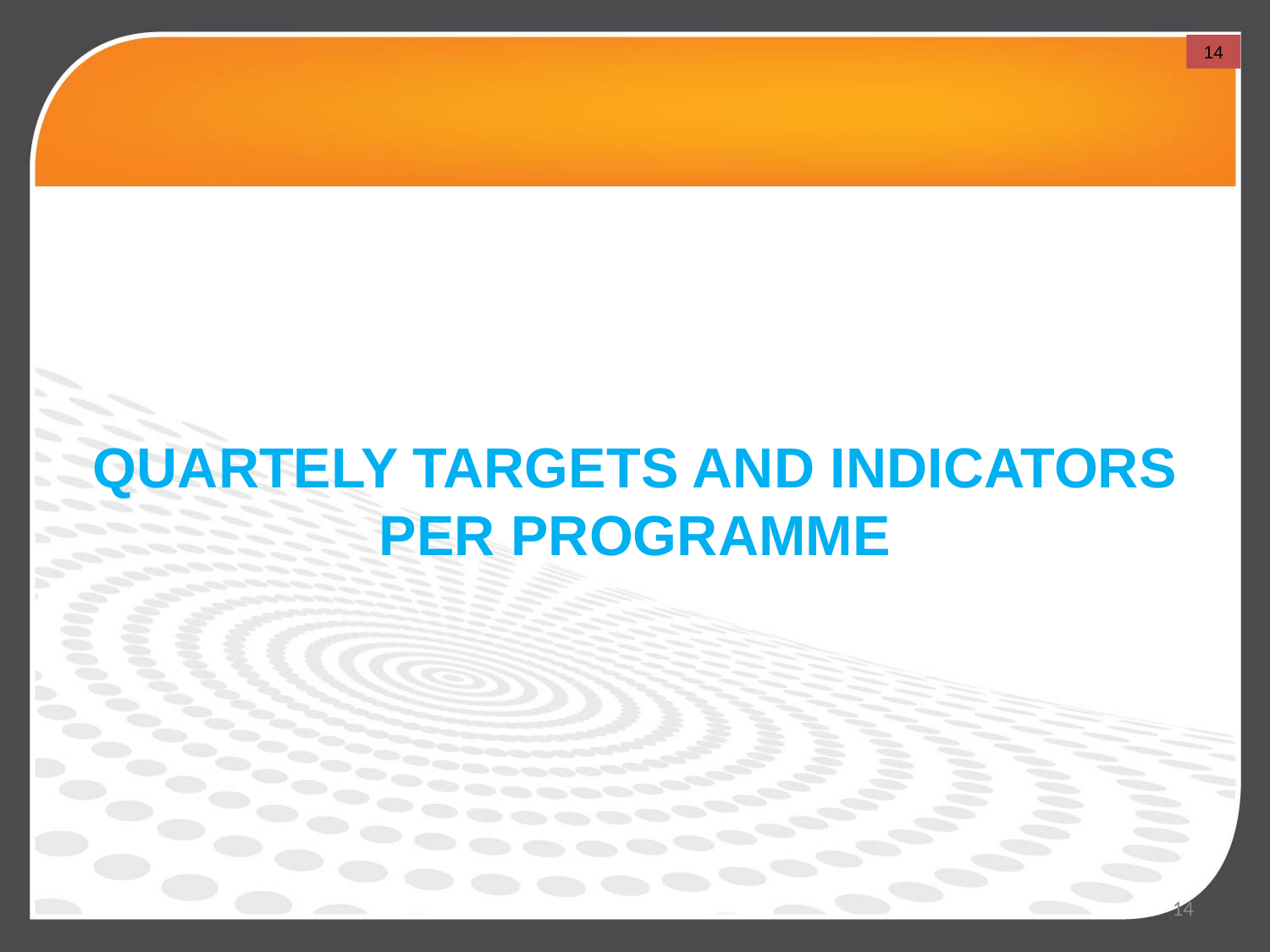

14

QUARTELY TARGETS AND INDICATORS PER PROGRAMME
14